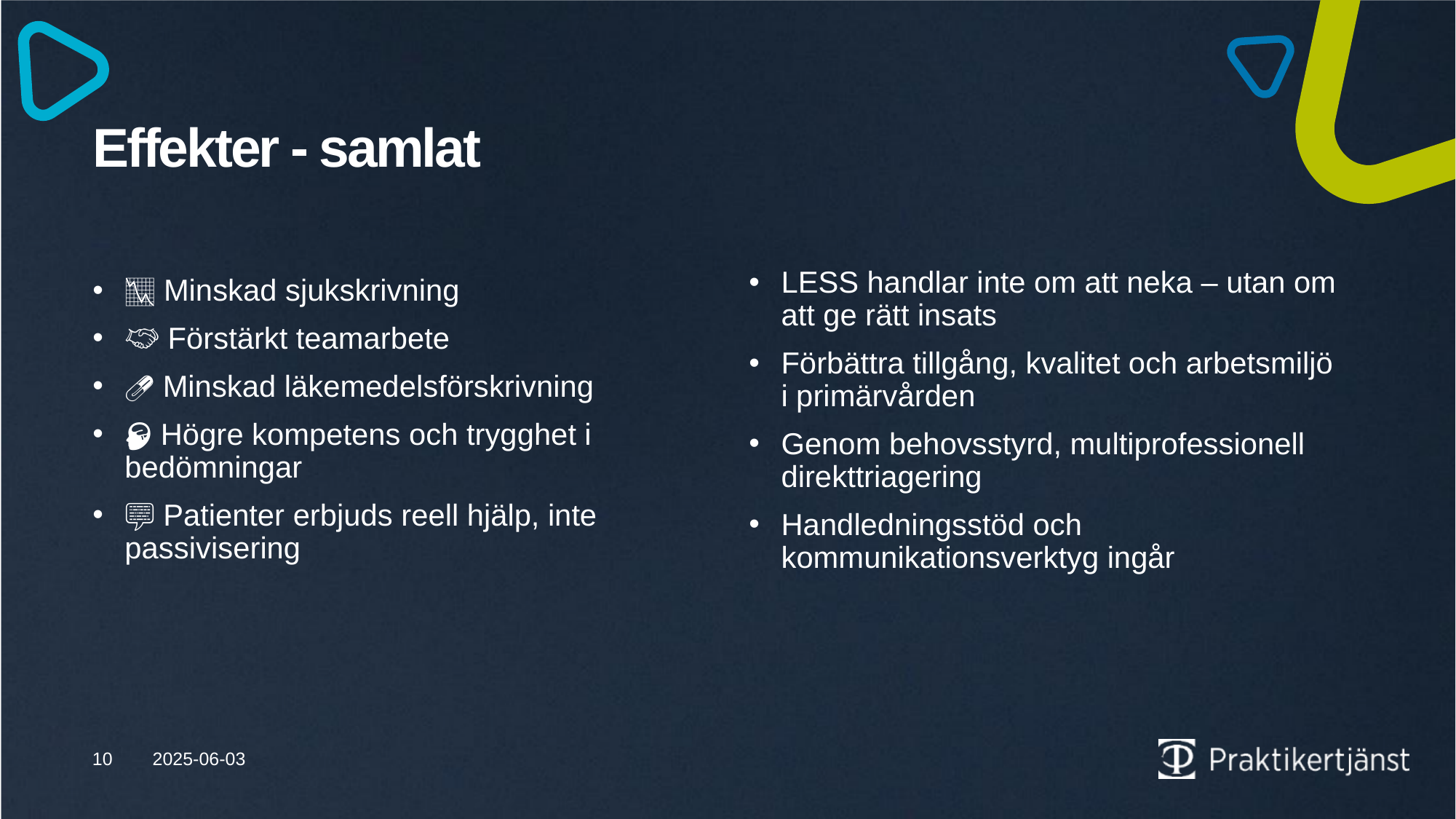

# Effekter - samlat

📉 Minskad sjukskrivning
🤝 Förstärkt teamarbete
💊 Minskad läkemedelsförskrivning
🧠 Högre kompetens och trygghet i bedömningar
💬 Patienter erbjuds reell hjälp, inte passivisering
LESS handlar inte om att neka – utan om att ge rätt insats
Förbättra tillgång, kvalitet och arbetsmiljö i primärvården
Genom behovsstyrd, multiprofessionell direkttriagering
Handledningsstöd och kommunikationsverktyg ingår
10
2025-06-03